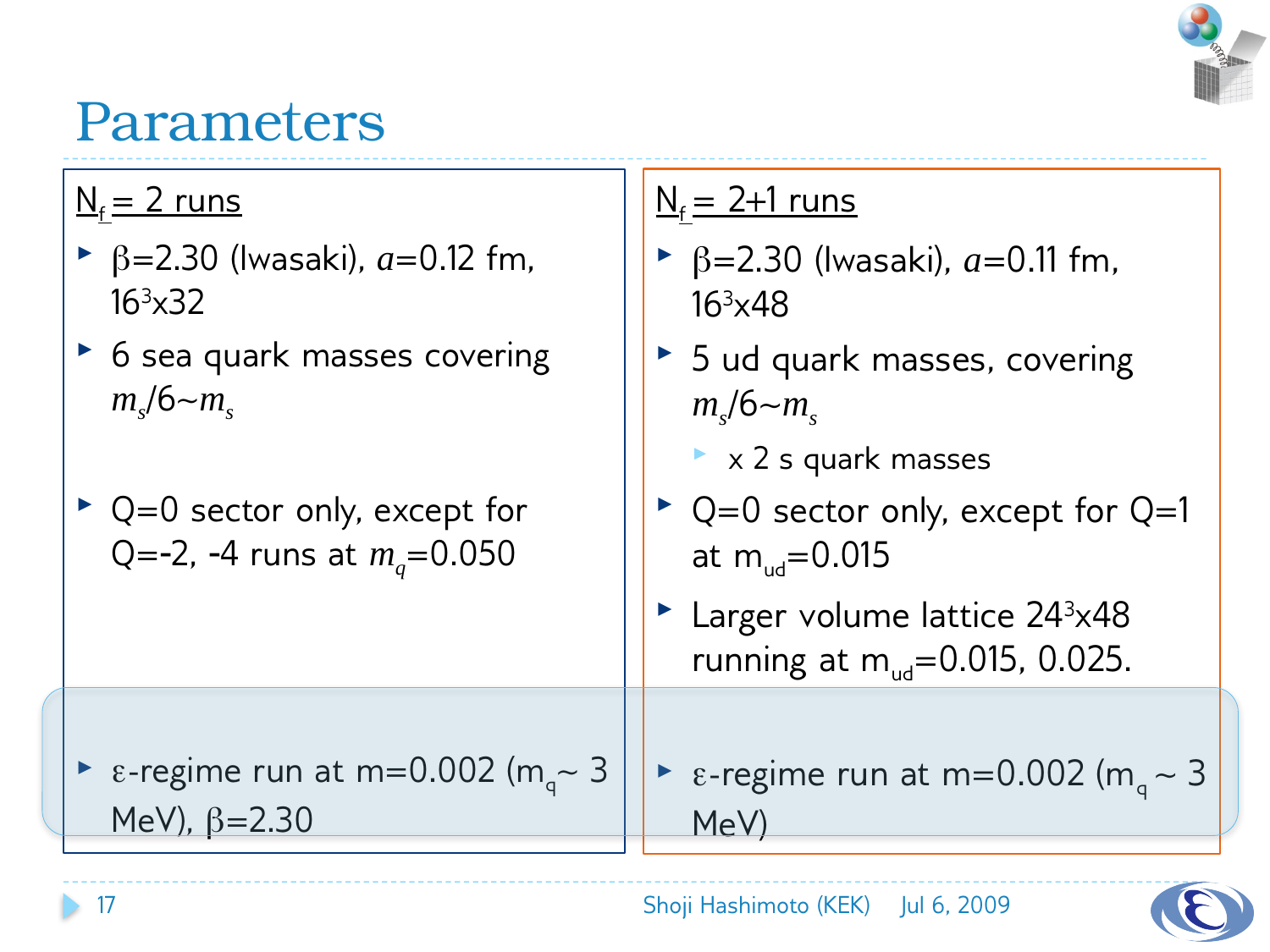

# Parameters
Nf = 2+1 runs
β=2.30 (Iwasaki), a=0.11 fm, 163x48
5 ud quark masses, covering ms/6~ms
x 2 s quark masses
Q=0 sector only, except for Q=1 at mud=0.015
Larger volume lattice 243x48 running at mud=0.015, 0.025.

ε-regime run at m=0.002 (mq ~ 3 MeV)
Nf = 2 runs
β=2.30 (Iwasaki), a=0.12 fm, 163x32
6 sea quark masses covering ms/6~ms

Q=0 sector only, except for Q=−2, −4 runs at mq=0.050

ε-regime run at m=0.002 (mq~ 3 MeV), β=2.30

17
Shoji Hashimoto (KEK)
Jul 6, 2009